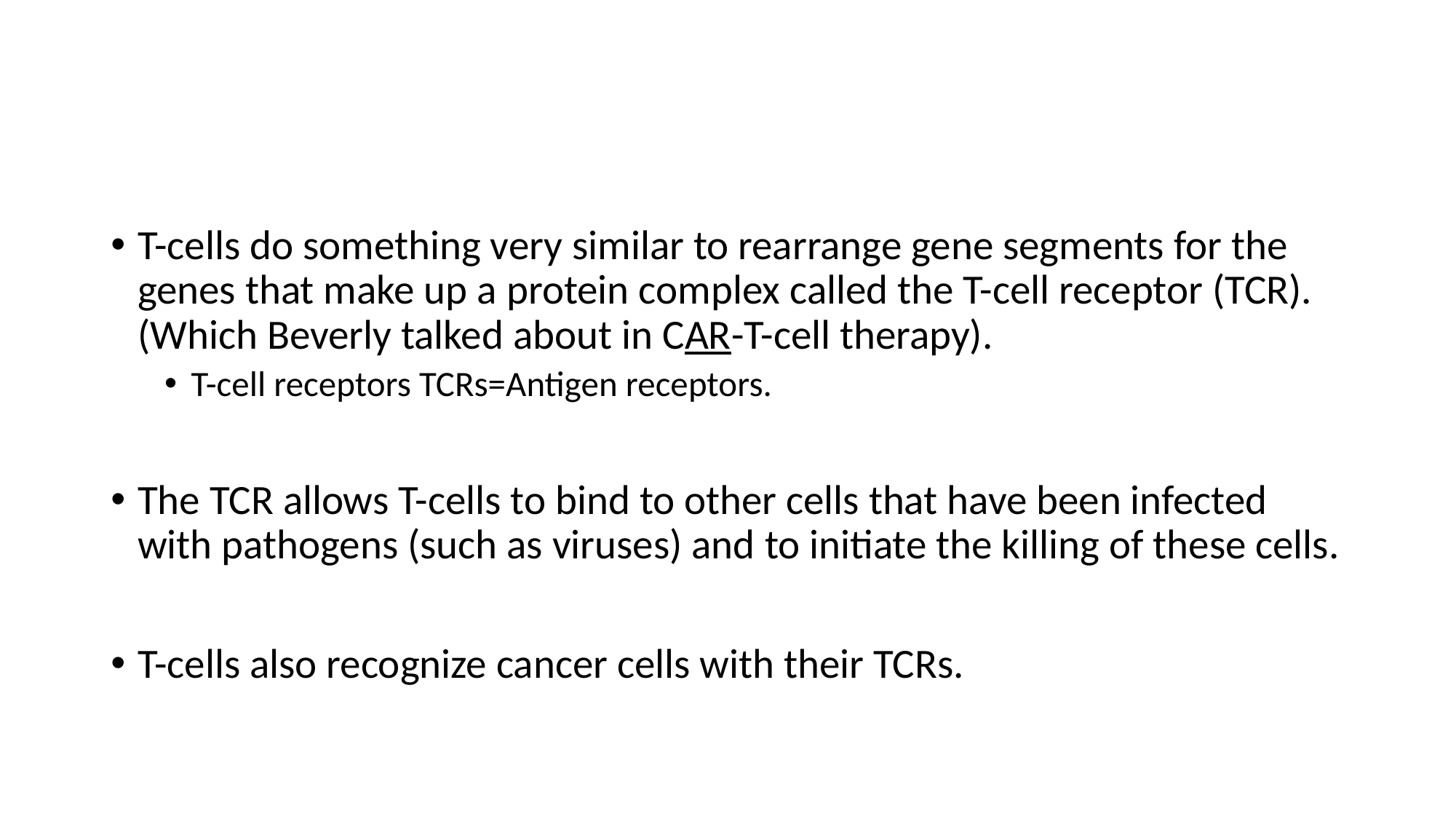

#
T-cells do something very similar to rearrange gene segments for the genes that make up a protein complex called the T-cell receptor (TCR). (Which Beverly talked about in CAR-T-cell therapy).
T-cell receptors TCRs=Antigen receptors.

The TCR allows T-cells to bind to other cells that have been infected with pathogens (such as viruses) and to initiate the killing of these cells.

T-cells also recognize cancer cells with their TCRs.